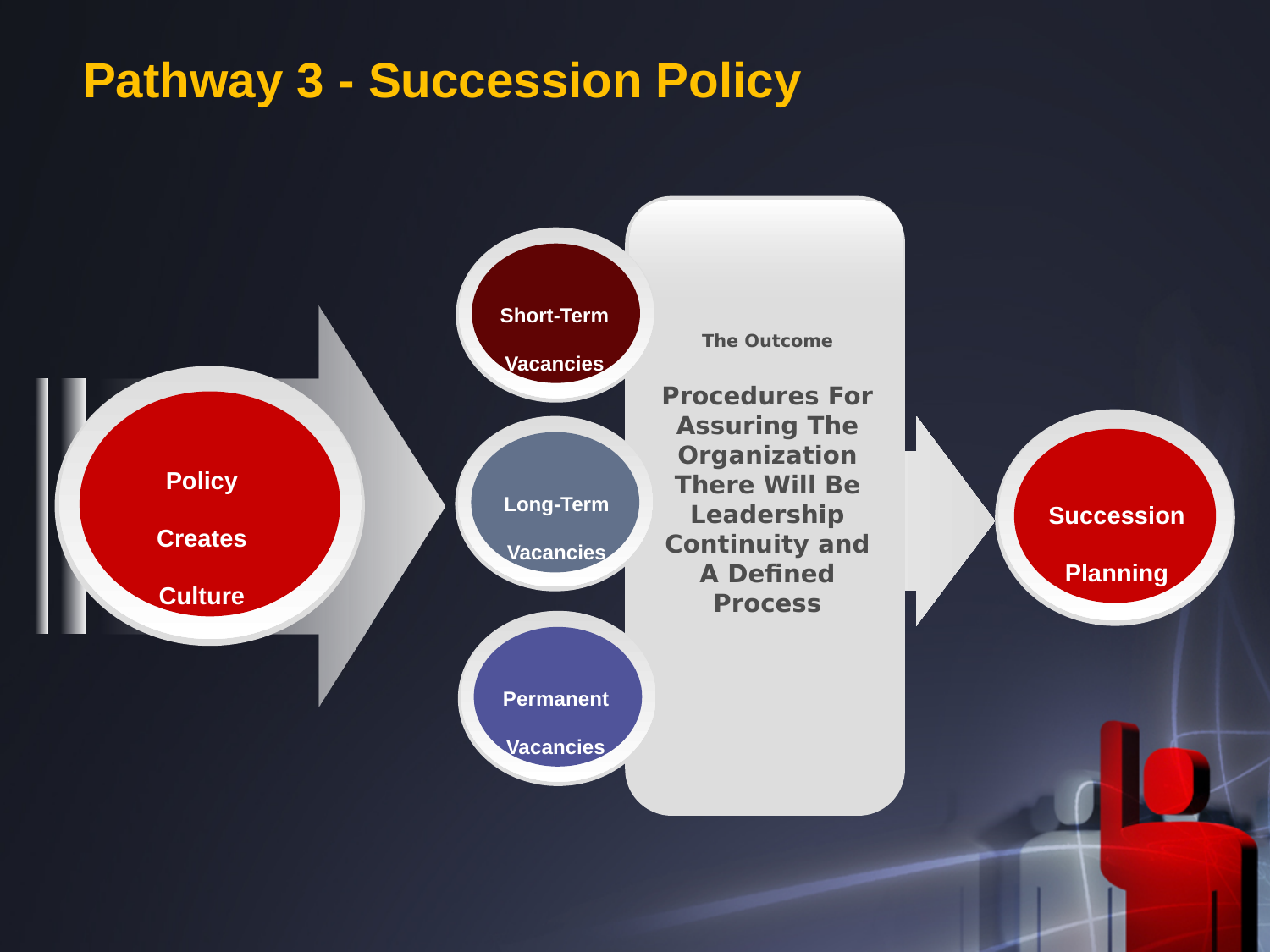

Pathway 3 - Succession Policy

Short-Term Vacancies

The Outcome

Procedures For
Assuring The Organization There Will Be Leadership Continuity and A Defined Process

Policy
Creates
Culture

Succession
Planning

Long-Term
Vacancies

Permanent Vacancies